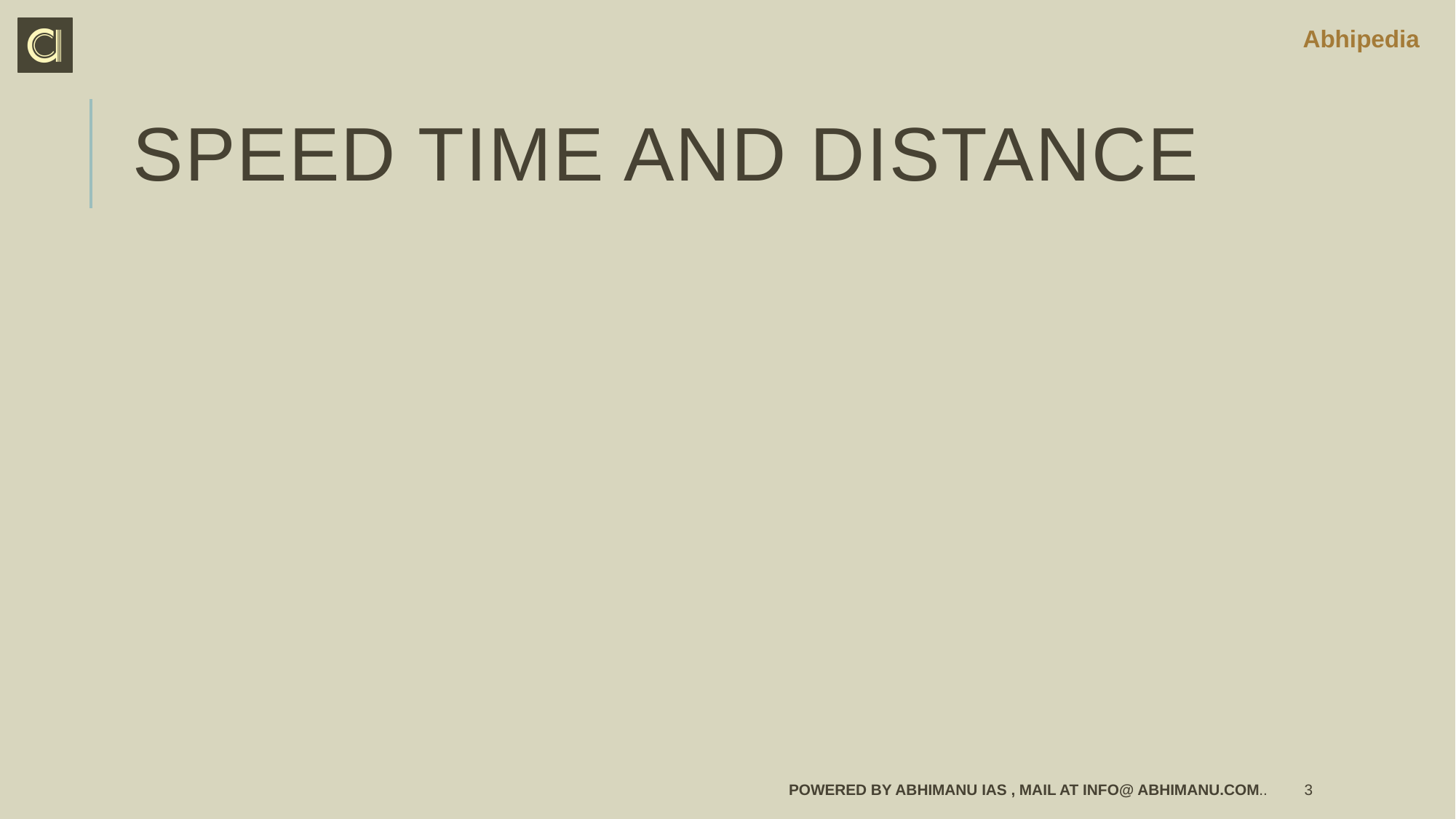

# Speed Time and distance

Powered by Abhimanu IAS , mail at info@ abhimanu.com..
3